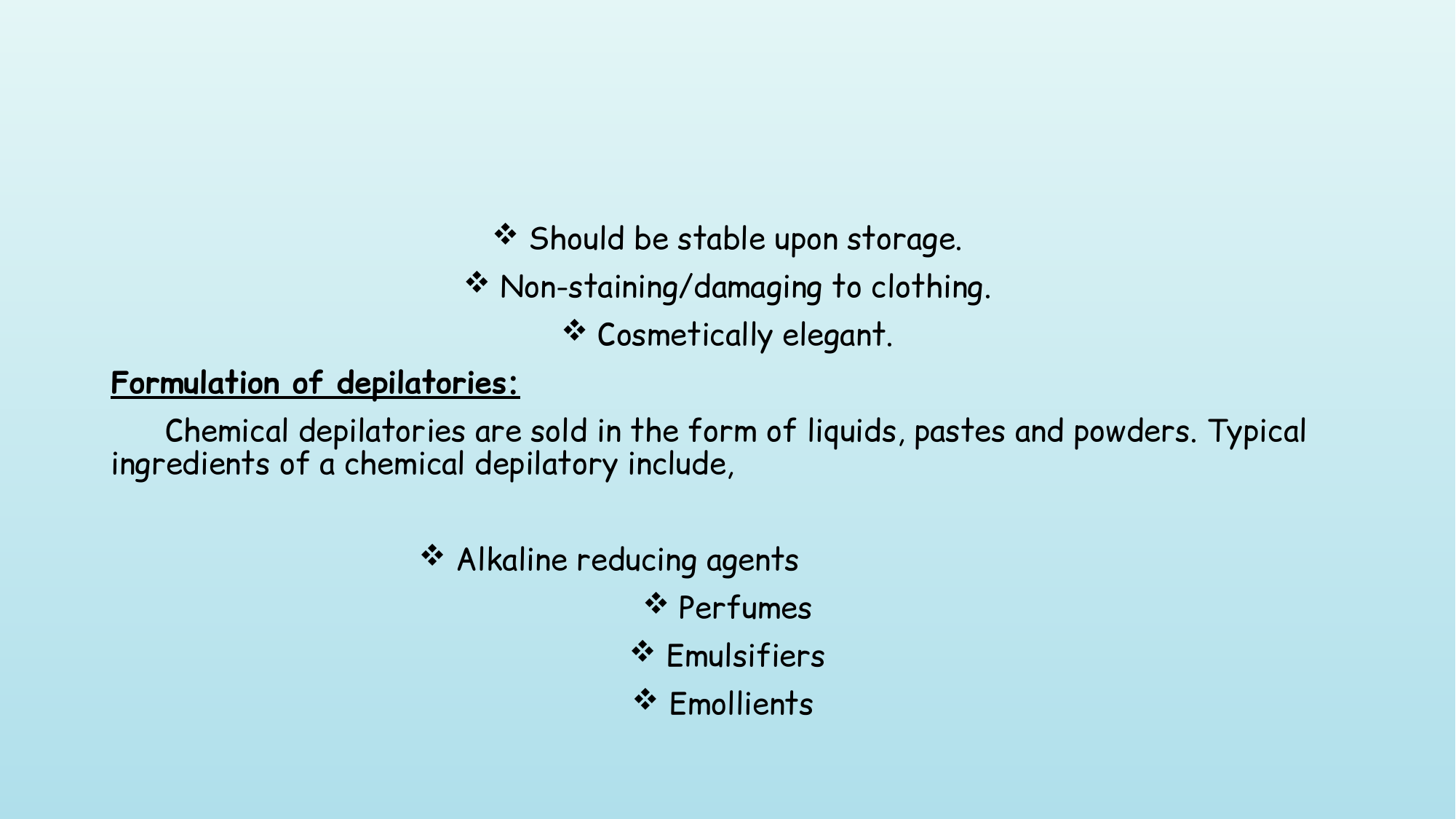

Should be stable upon storage.
 Non-staining/damaging to clothing.
 Cosmetically elegant.
Formulation of depilatories:
      Chemical depilatories are sold in the form of liquids, pastes and powders. Typical ingredients of a chemical depilatory include,

 Alkaline reducing agents
 Perfumes
 Emulsifiers
 Emollients